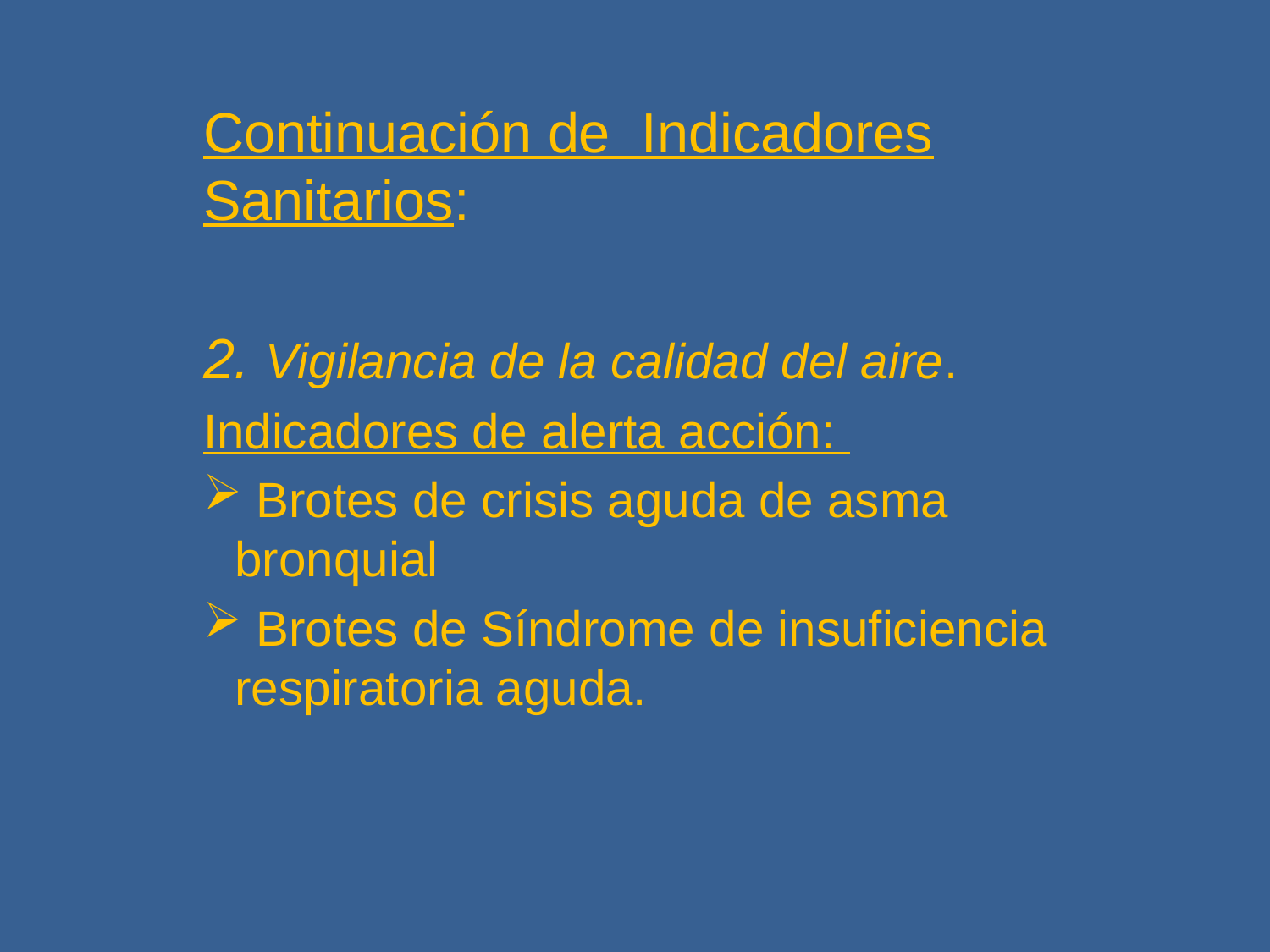

Continuación de  Indicadores Sanitarios:

2. Vigilancia de la calidad del aire.
Indicadores de alerta acción:
 Brotes de crisis aguda de asma   bronquial
 Brotes de Síndrome de insuficiencia respiratoria aguda.